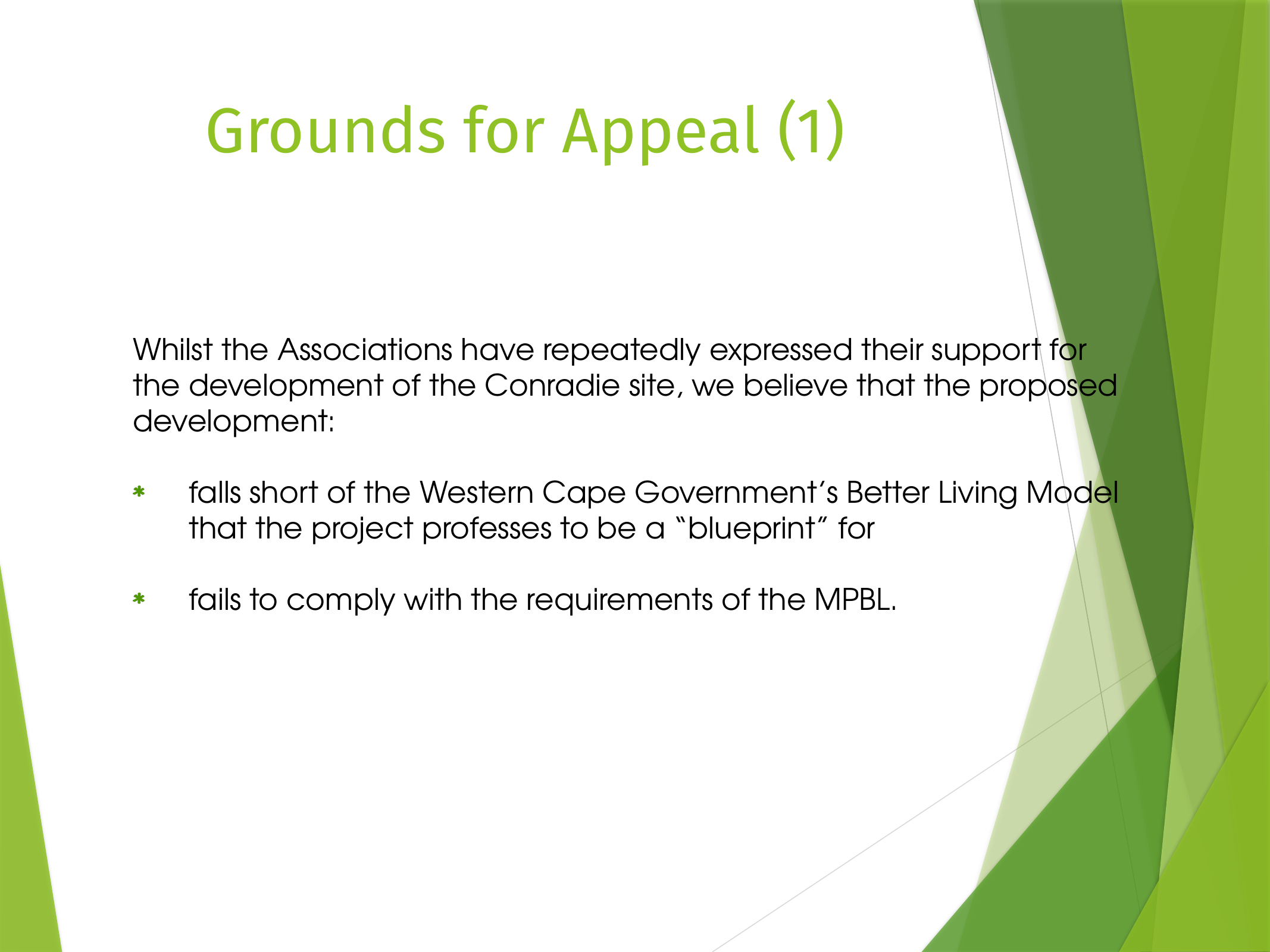

# Grounds for Appeal (1)
Whilst the Associations have repeatedly expressed their support for the development of the Conradie site, we believe that the proposed development:

falls short of the Western Cape Government’s Better Living Model that the project professes to be a “blueprint” for

fails to comply with the requirements of the MPBL.